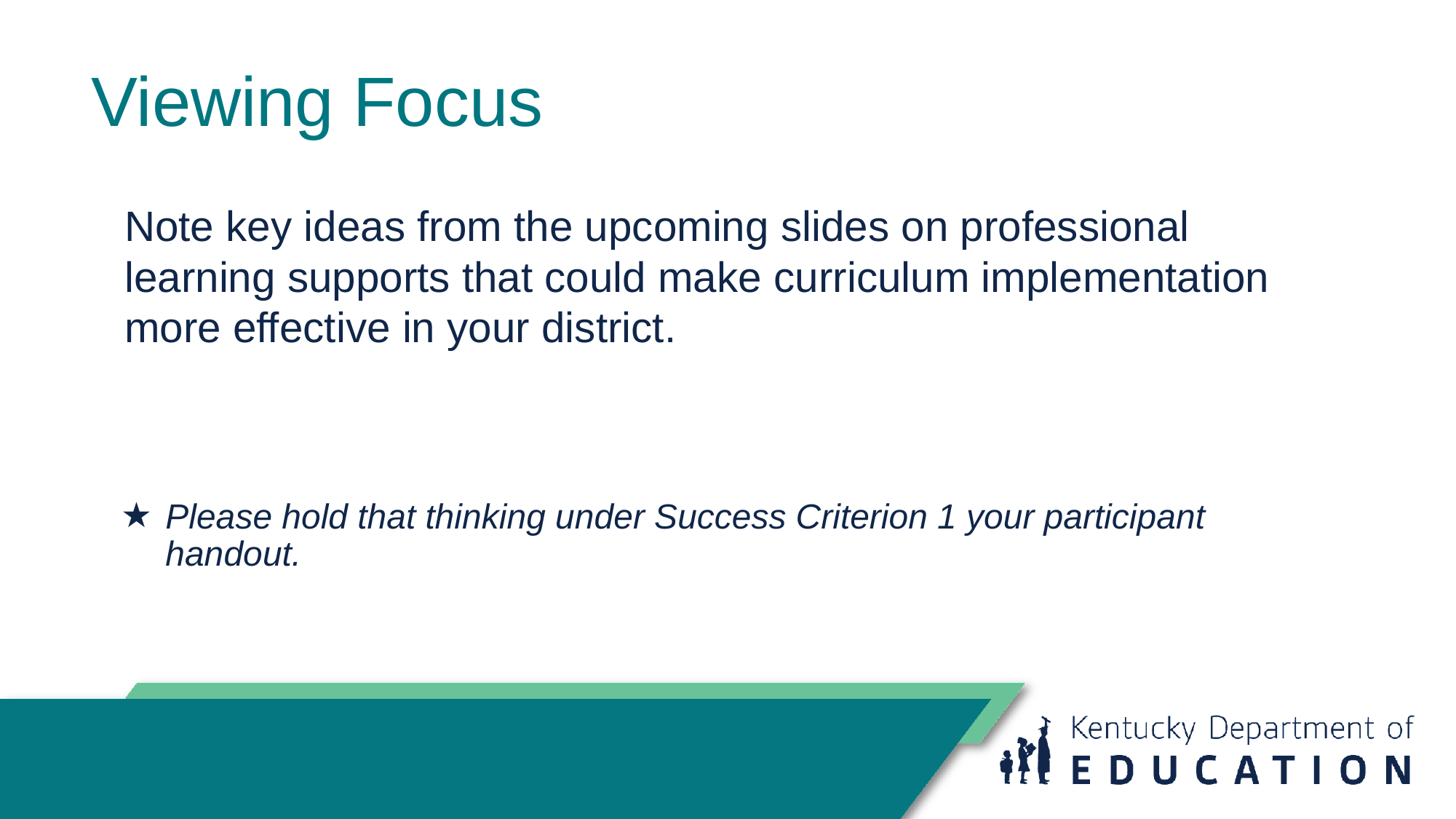

# Viewing Focus
Note key ideas from the upcoming slides on professional learning supports that could make curriculum implementation more effective in your district.

Please hold that thinking under Success Criterion 1 your participant handout.